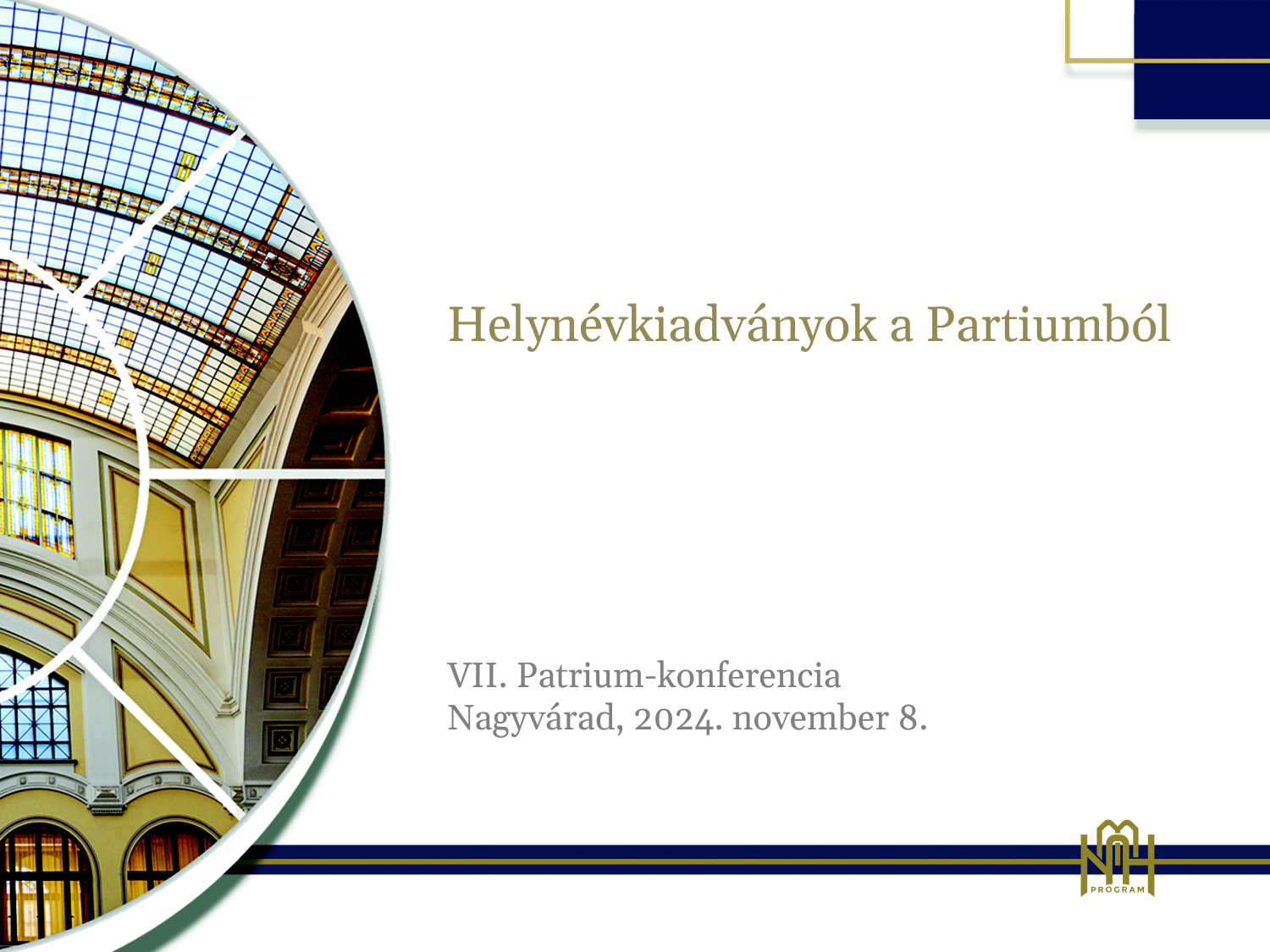

Helynévkiadványok a Partiumból
VII. Patrium-konferencia
Nagyvárad, 2024. november 8.